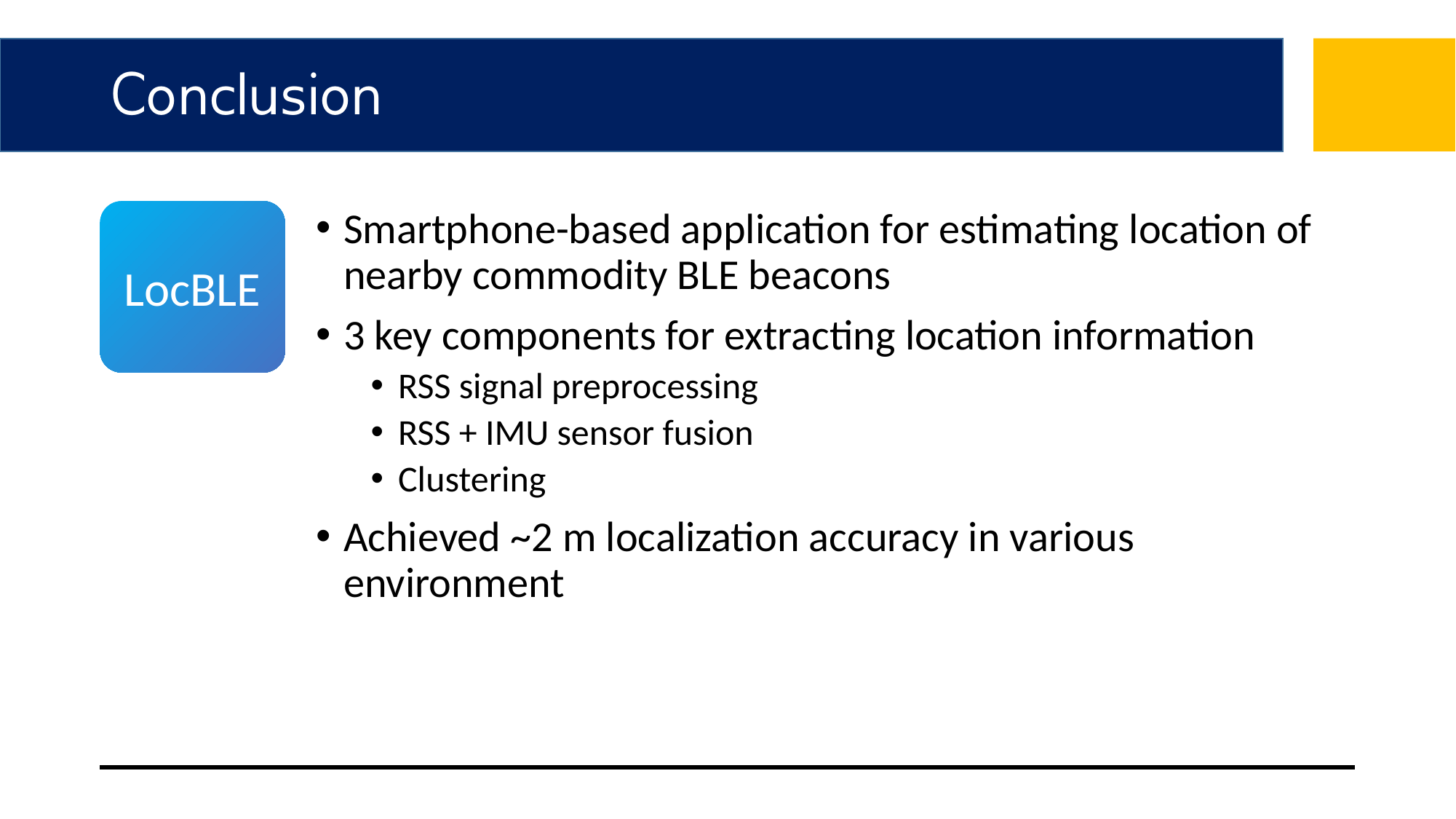

# Conclusion
LocBLE
Smartphone-based application for estimating location of nearby commodity BLE beacons
3 key components for extracting location information
RSS signal preprocessing
RSS + IMU sensor fusion
Clustering
Achieved ~2 m localization accuracy in various environment